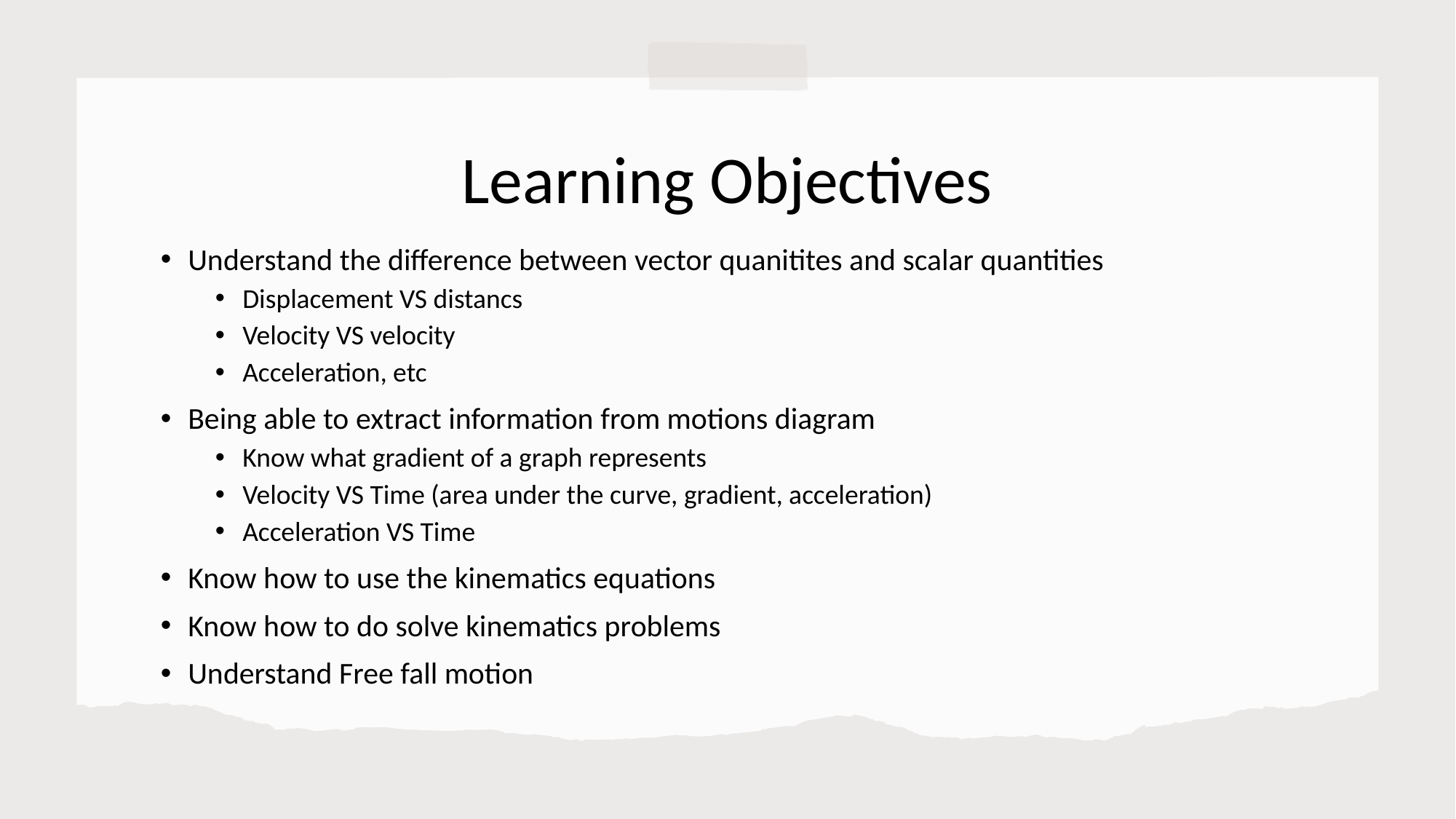

# Learning Objectives
Understand the difference between vector quanitites and scalar quantities
Displacement VS distancs
Velocity VS velocity
Acceleration, etc
Being able to extract information from motions diagram
Know what gradient of a graph represents
Velocity VS Time (area under the curve, gradient, acceleration)
Acceleration VS Time
Know how to use the kinematics equations
Know how to do solve kinematics problems
Understand Free fall motion